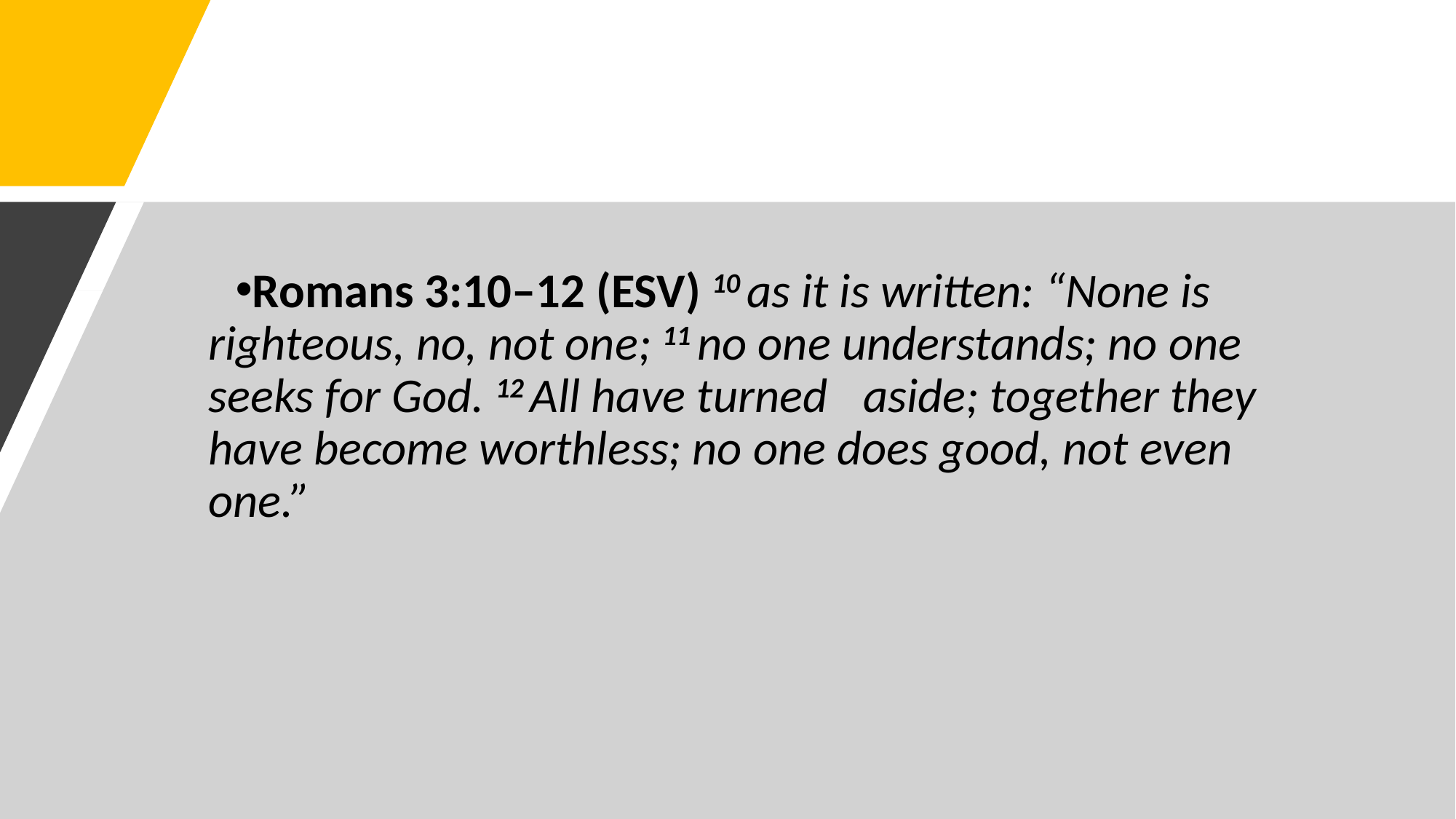

#

Romans 3:10–12 (ESV) 10 as it is written: “None is righteous, no, not one; 11 no one understands; no one seeks for God. 12 All have turned 	aside; together they have become worthless; no one does good, not even one.”